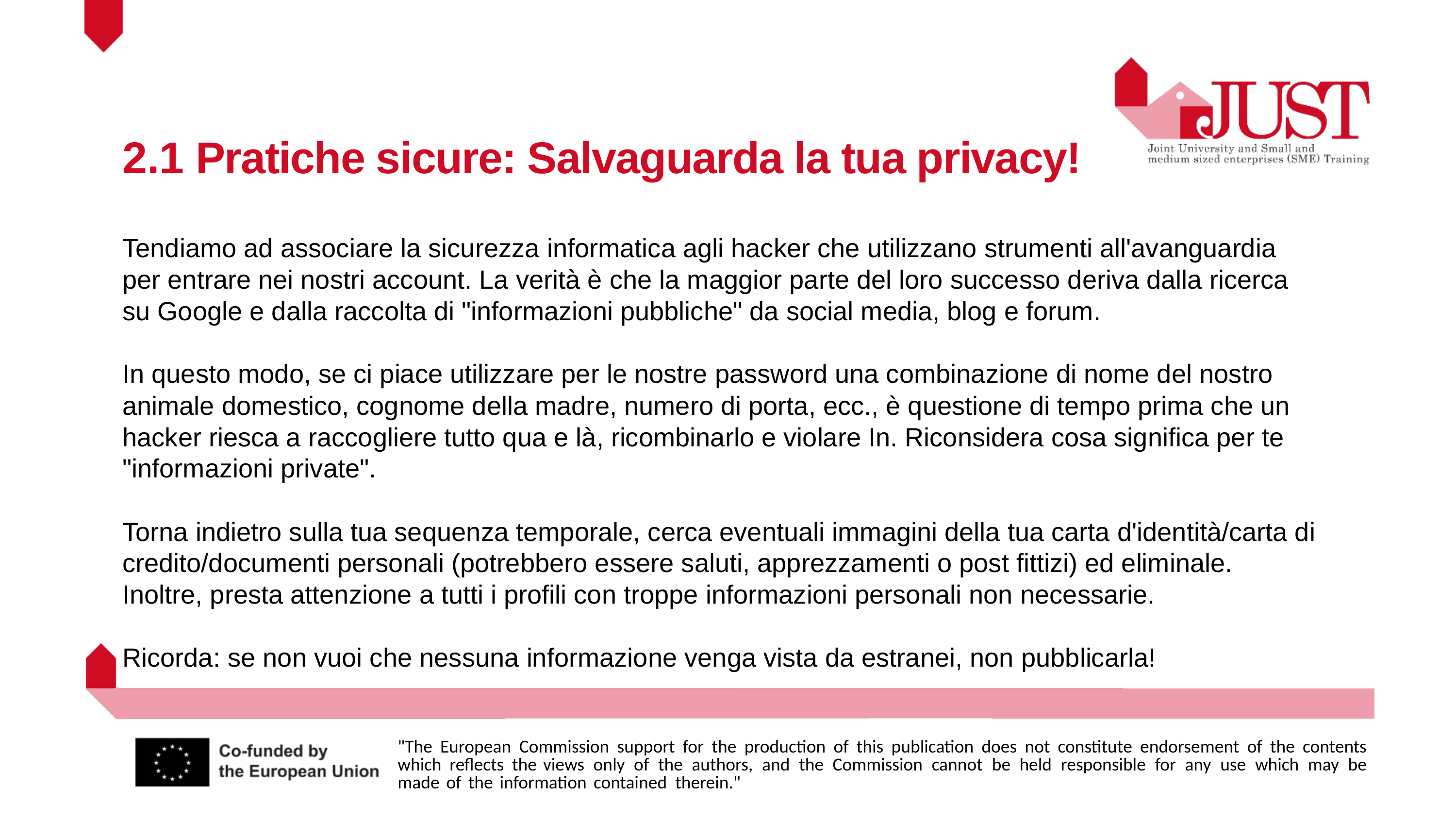

2.1 Pratiche sicure: Salvaguarda la tua privacy!
Tendiamo ad associare la sicurezza informatica agli hacker che utilizzano strumenti all'avanguardia per entrare nei nostri account. La verità è che la maggior parte del loro successo deriva dalla ricerca su Google e dalla raccolta di "informazioni pubbliche" da social media, blog e forum.

In questo modo, se ci piace utilizzare per le nostre password una combinazione di nome del nostro animale domestico, cognome della madre, numero di porta, ecc., è questione di tempo prima che un hacker riesca a raccogliere tutto qua e là, ricombinarlo e violare In. Riconsidera cosa significa per te "informazioni private".

Torna indietro sulla tua sequenza temporale, cerca eventuali immagini della tua carta d'identità/carta di credito/documenti personali (potrebbero essere saluti, apprezzamenti o post fittizi) ed eliminale. Inoltre, presta attenzione a tutti i profili con troppe informazioni personali non necessarie.

Ricorda: se non vuoi che nessuna informazione venga vista da estranei, non pubblicarla!